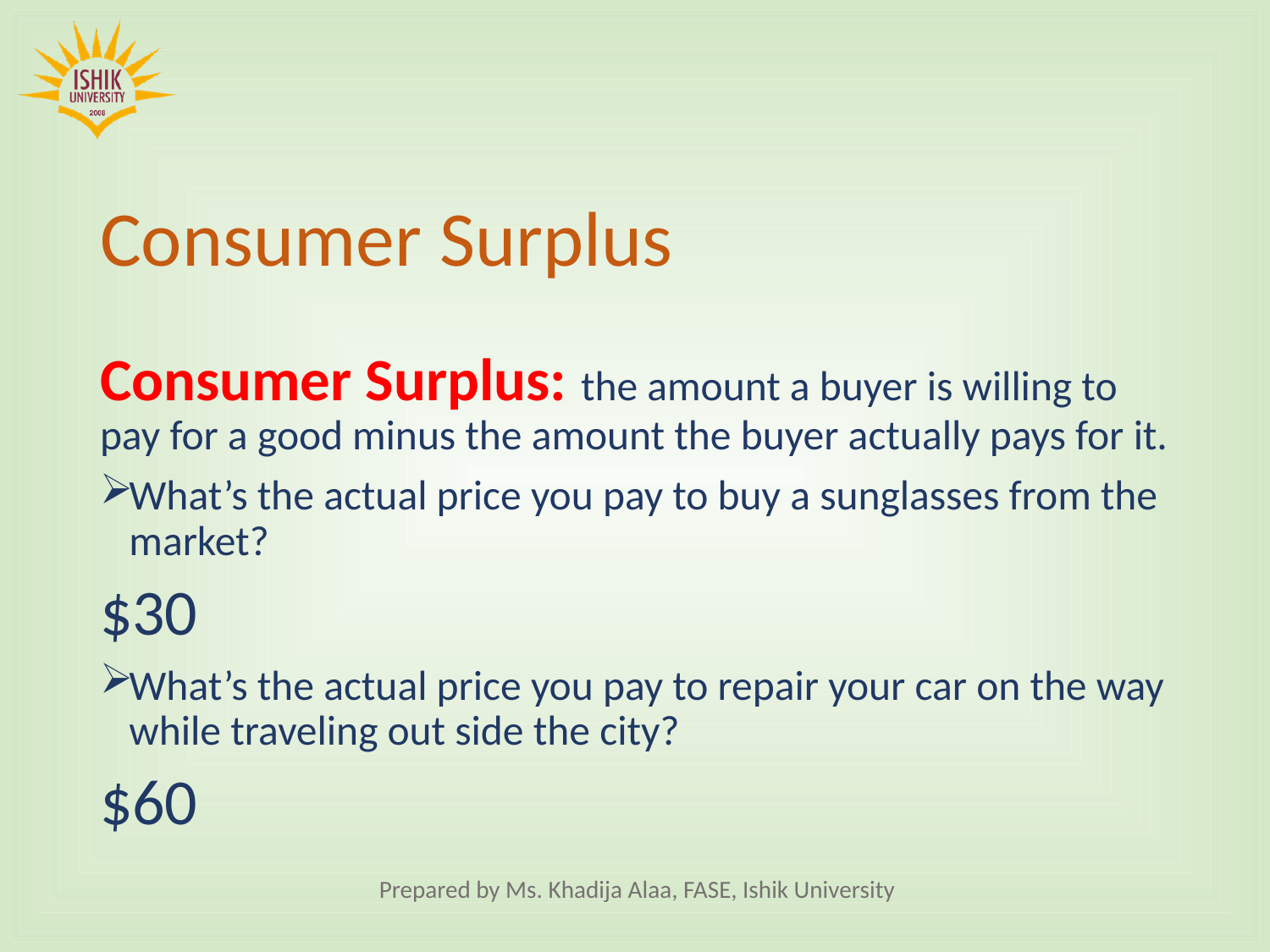

# Consumer Surplus
Consumer Surplus: the amount a buyer is willing to pay for a good minus the amount the buyer actually pays for it.
What’s the actual price you pay to buy a sunglasses from the market?
$30
What’s the actual price you pay to repair your car on the way while traveling out side the city?
$60

Prepared by Ms. Khadija Alaa, FASE, Ishik University